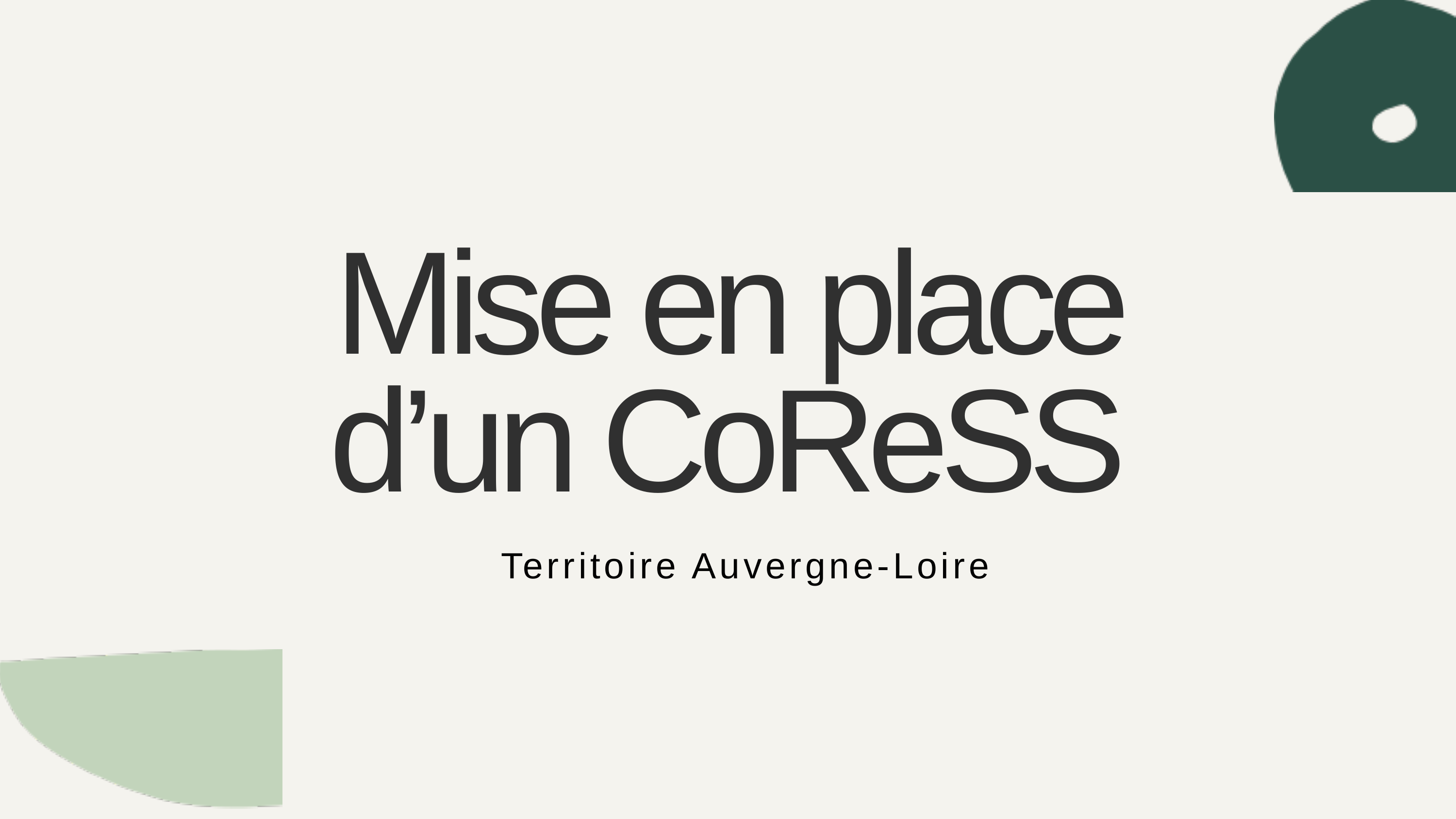

Mise en place d’un CoReSS
Territoire Auvergne-Loire